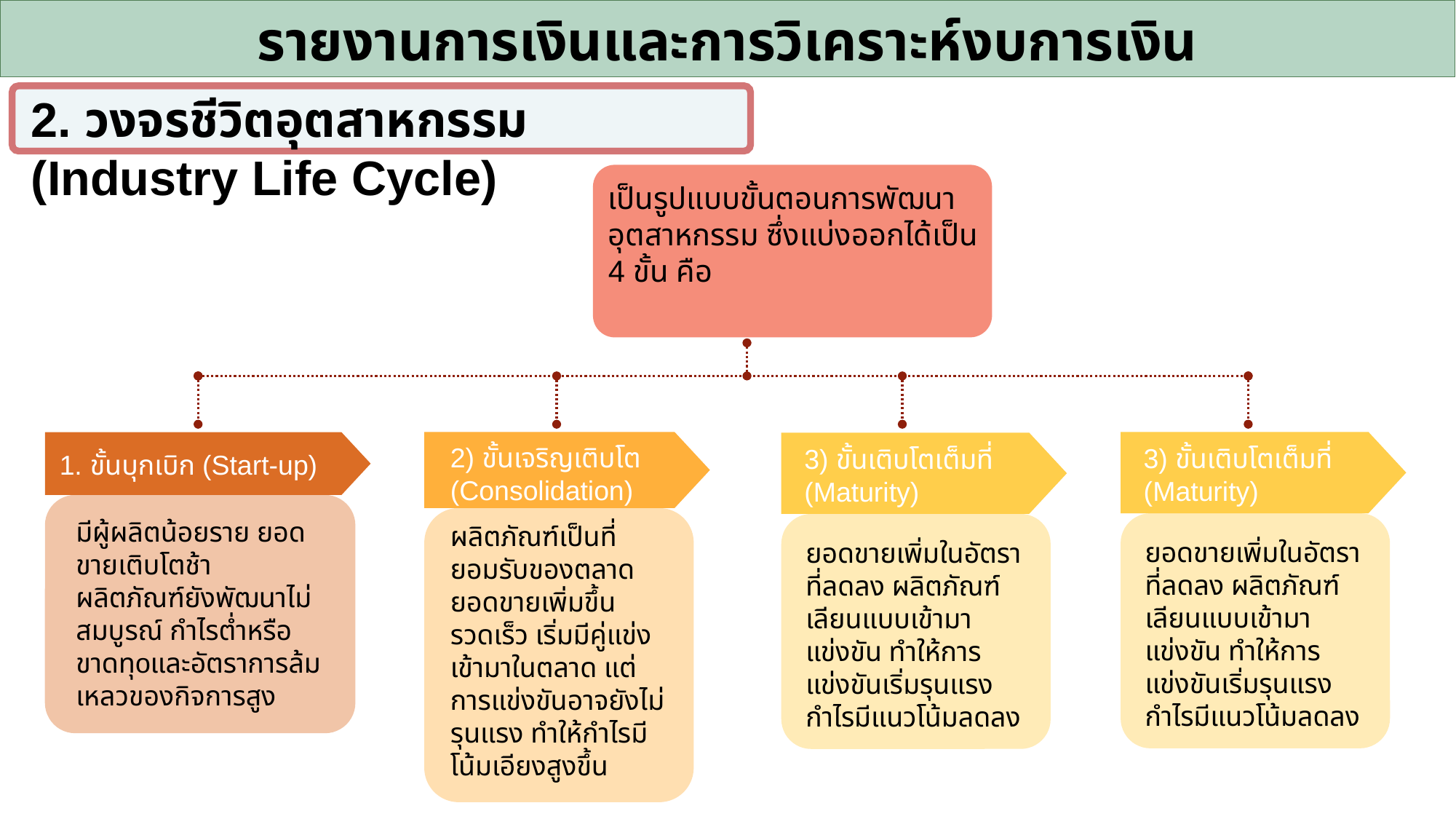

รายงานการเงินและการวิเคราะห์งบการเงิน
2. วงจรชีวิตอุตสาหกรรม (Industry Life Cycle)

เป็นรูปแบบขั้นตอนการพัฒนาอุตสาหกรรม ซึ่งแบ่งออกได้เป็น 4 ขั้น คือ

2) ขั้นเจริญเติบโต (Consolidation)
3) ขั้นเติบโตเต็มที่
(Maturity)
3) ขั้นเติบโตเต็มที่
(Maturity)
1. ขั้นบุกเบิก (Start-up)

มีผู้ผลิตน้อยราย ยอดขายเติบโตช้า ผลิตภัณฑ์ยังพัฒนาไม่สมบูรณ์ กำไรต่ำหรือขาดทุoและอัตราการล้มเหลวของกิจการสูง

ผลิตภัณฑ์เป็นที่ยอมรับของตลาด ยอดขายเพิ่มขึ้นรวดเร็ว เริ่มมีคู่แข่งเข้ามาในตลาด แต่การแข่งขันอาจยังไม่รุนแรง ทำให้กำไรมีโน้มเอียงสูงขึ้น

ยอดขายเพิ่มในอัตราที่ลดลง ผลิตภัณฑ์เลียนแบบเข้ามาแข่งขัน ทำให้การแข่งขันเริ่มรุนแรง กำไรมีแนวโน้มลดลง
ยอดขายเพิ่มในอัตราที่ลดลง ผลิตภัณฑ์เลียนแบบเข้ามาแข่งขัน ทำให้การแข่งขันเริ่มรุนแรง กำไรมีแนวโน้มลดลง